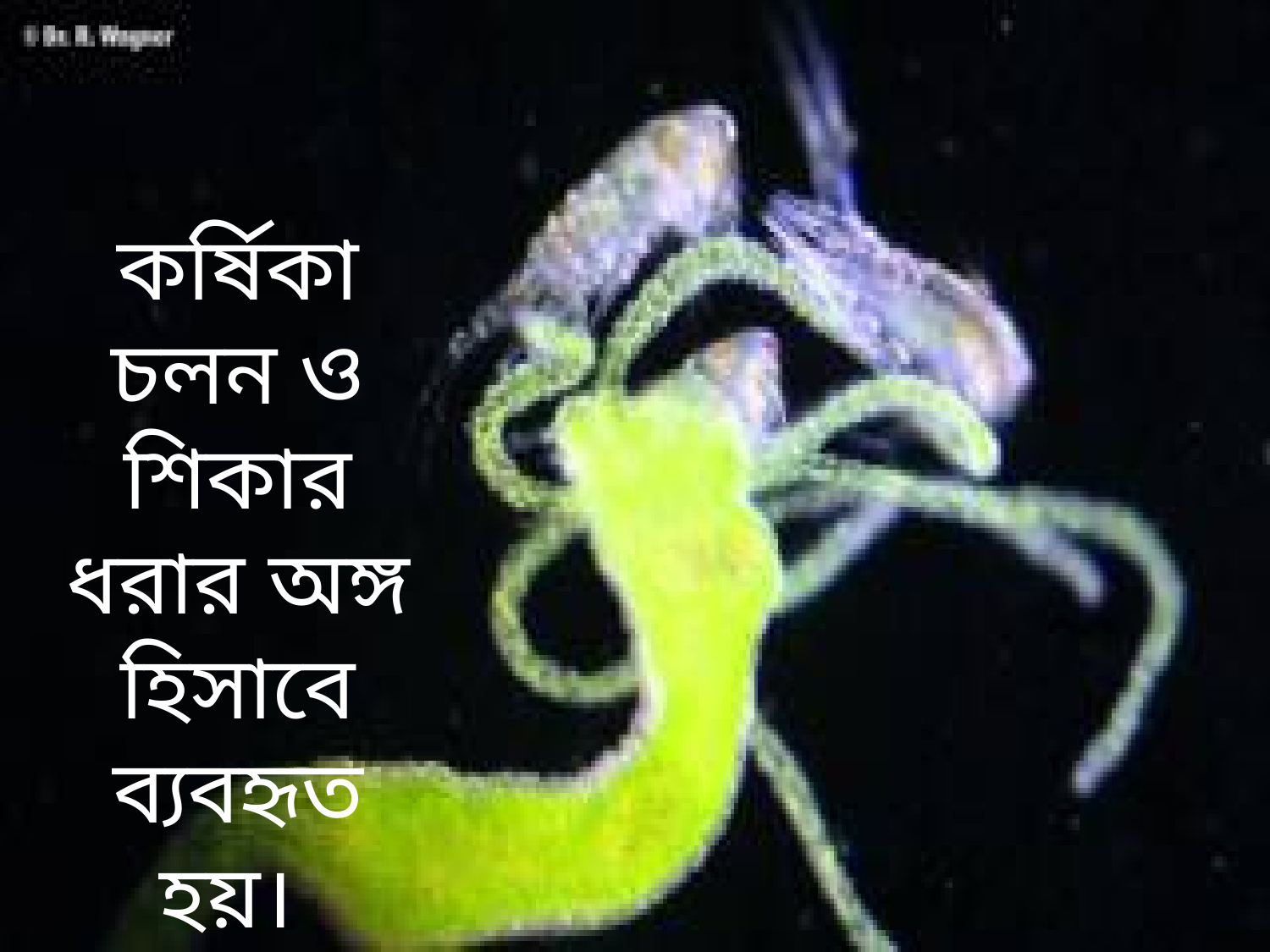

কর্ষিকা চলন ও শিকার ধরার অঙ্গ হিসাবে ব্যবহৃত হয়।